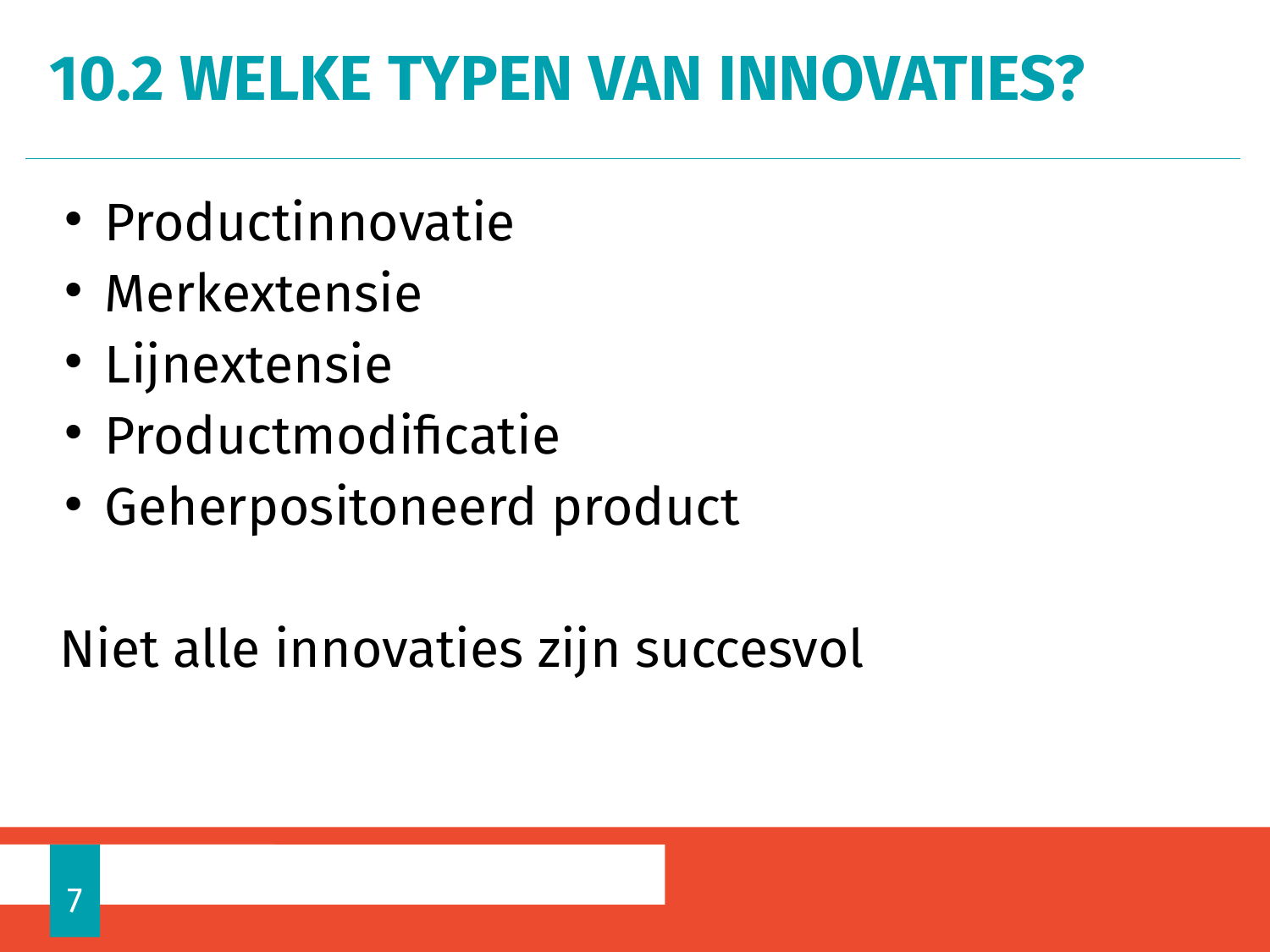

# 10.2 Welke typen van innovaties?
Productinnovatie
Merkextensie
Lijnextensie
Productmodificatie
Geherpositoneerd product

Niet alle innovaties zijn succesvol
7